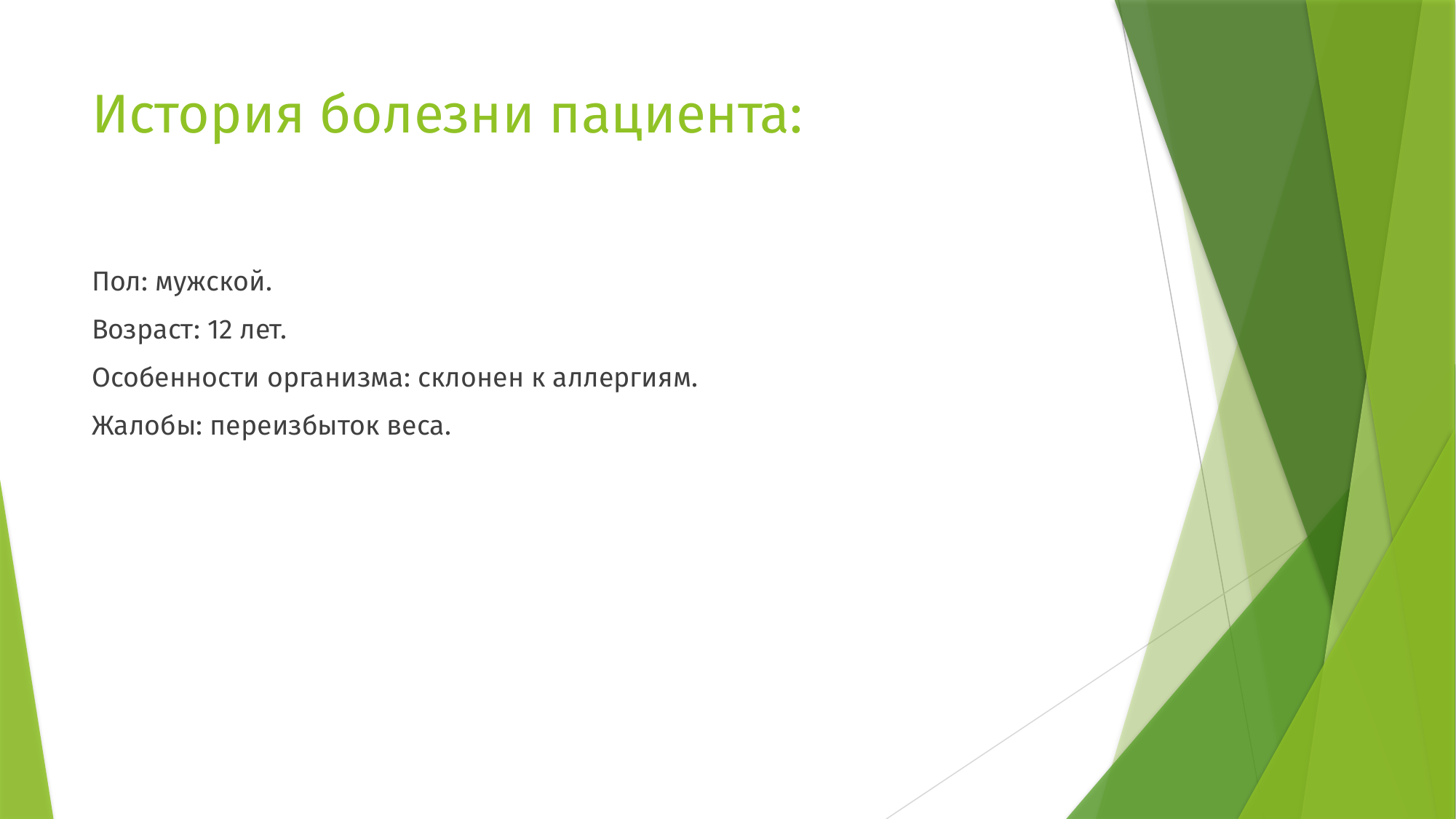

# История болезни пациента:
Пол: мужской.
Возраст: 12 лет.
Особенности организма: склонен к аллергиям.
Жалобы: переизбыток веса.